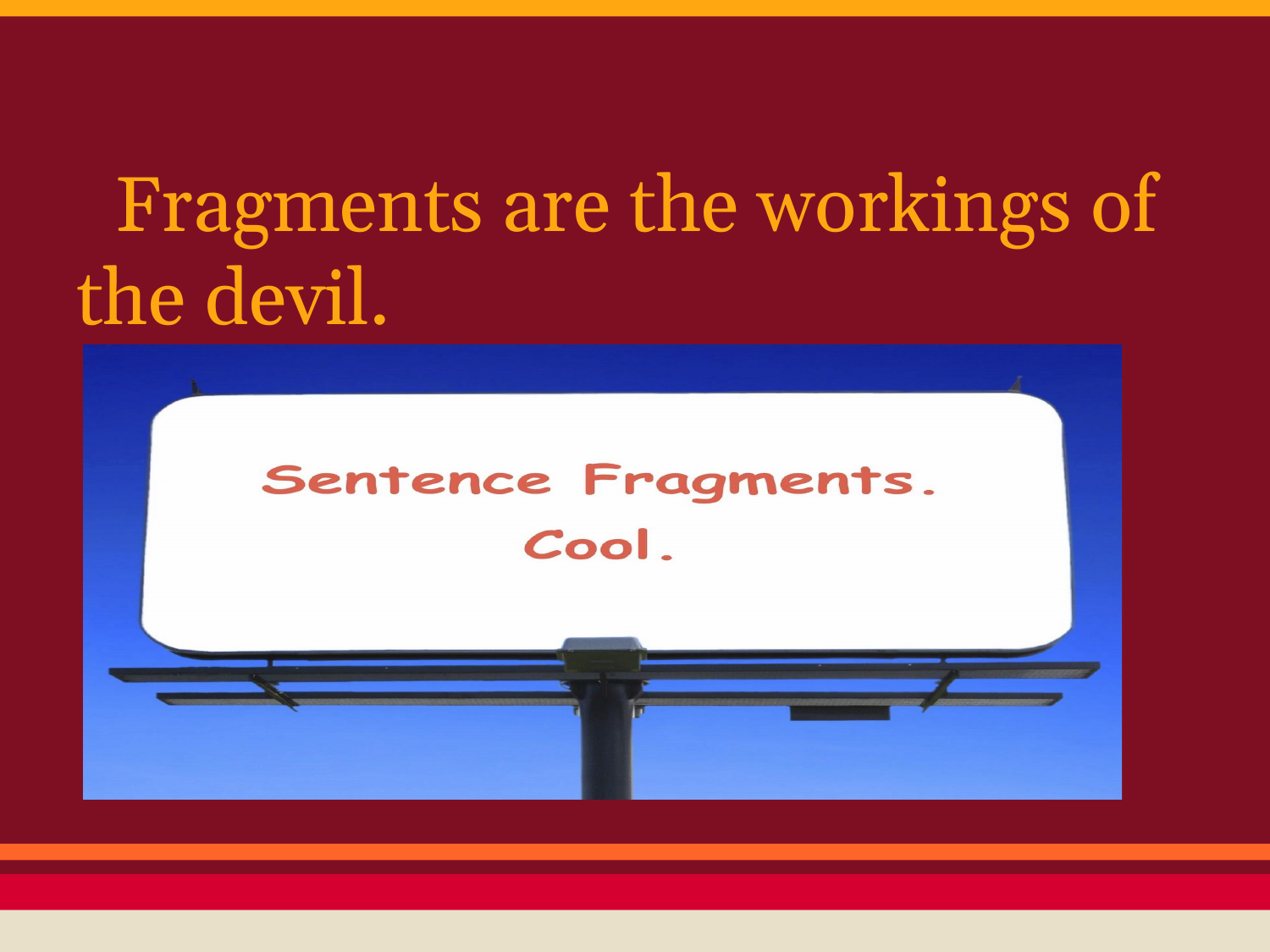

# Fragments are the workings of the devil.